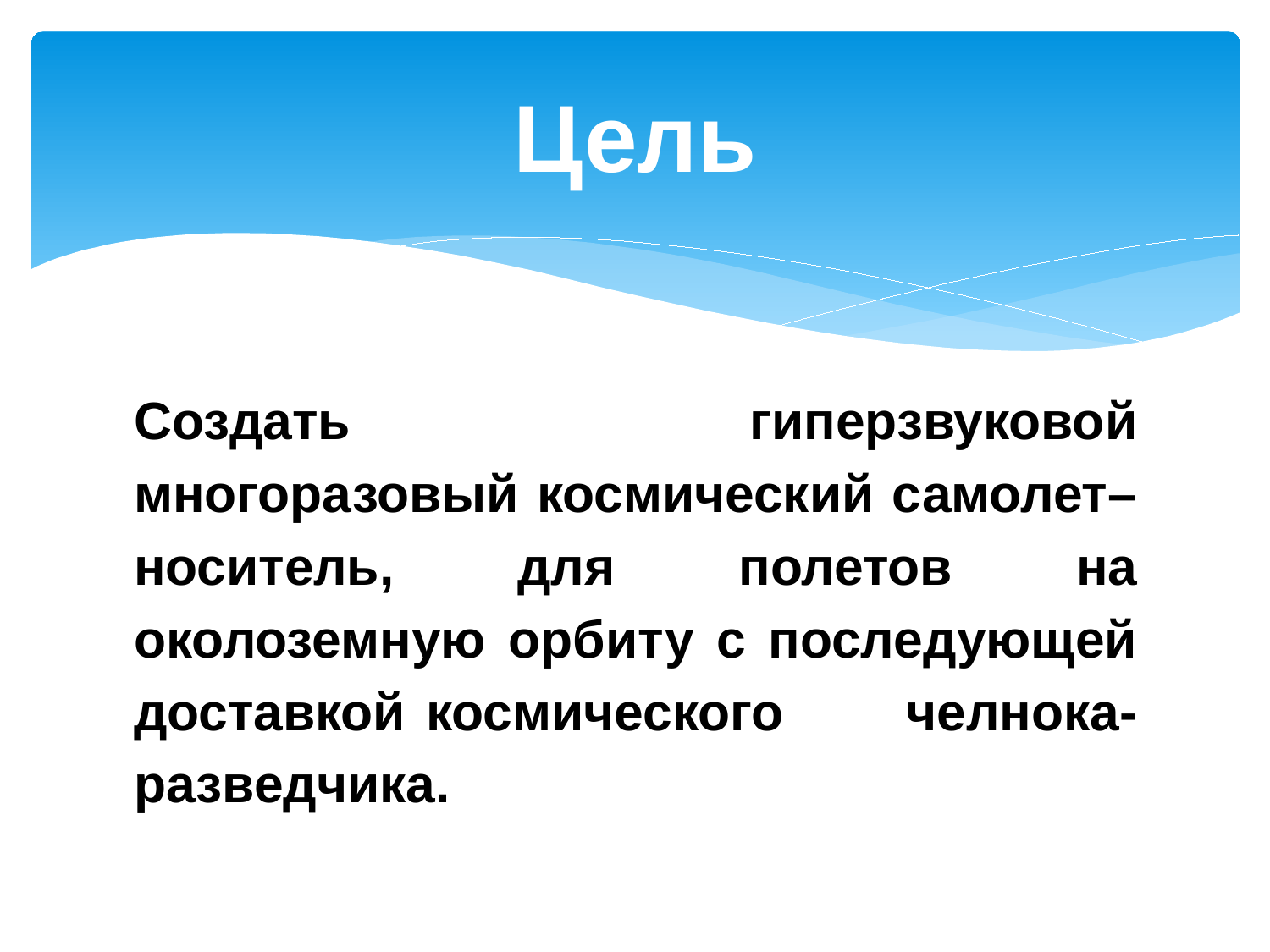

# Цель
Создать гиперзвуковой многоразовый космический самолет–носитель, для полетов на околоземную орбиту с последующей доставкой космического      челнока-разведчика.